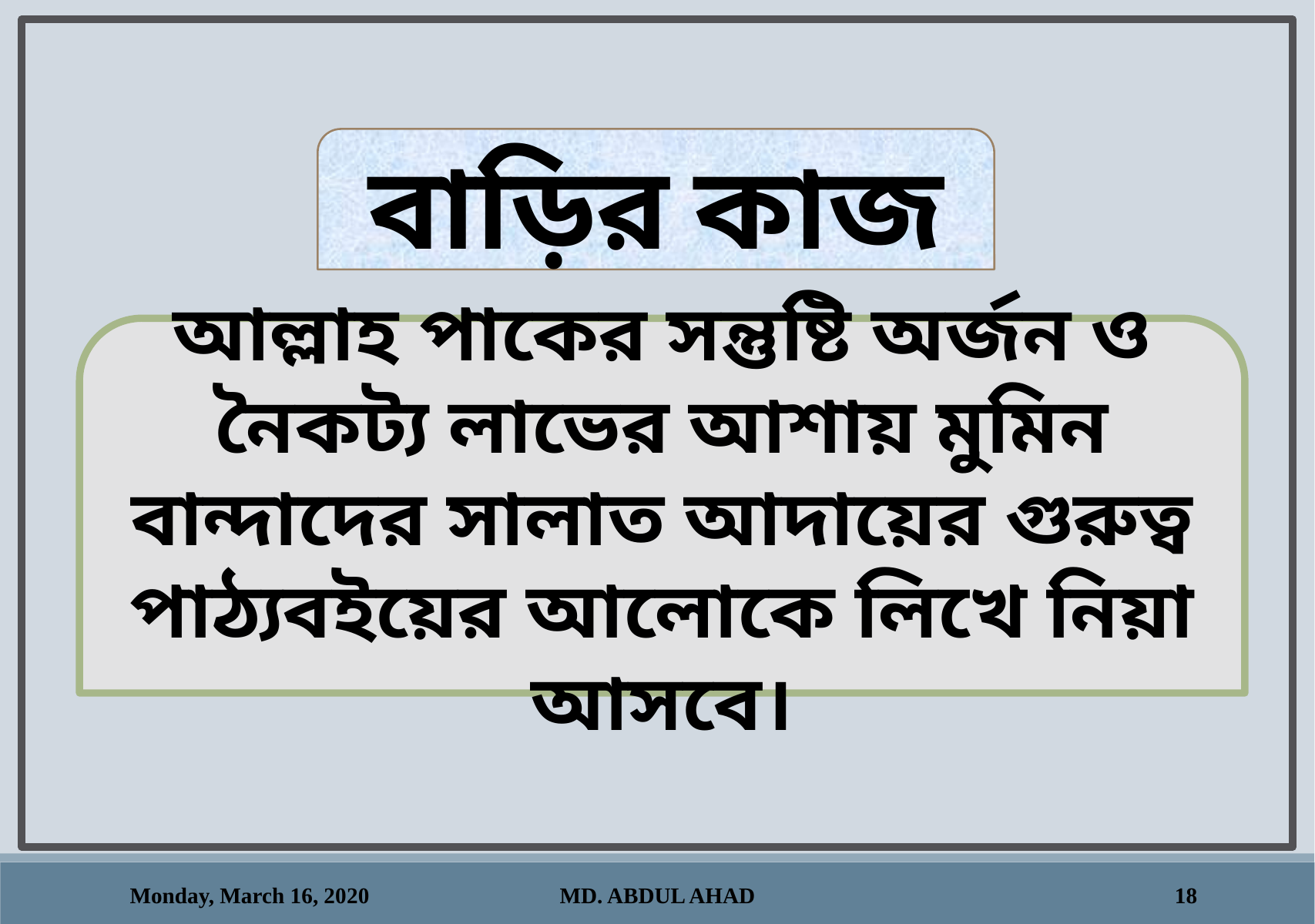

বাড়ির কাজ
আল্লাহ পাকের সন্তুষ্টি অর্জন ও নৈকট্য লাভের আশায় মুমিন বান্দাদের সালাত আদায়ের গুরুত্ব পাঠ্যবইয়ের আলোকে লিখে নিয়া আসবে।
Monday, March 16, 2020
MD. ABDUL AHAD
18